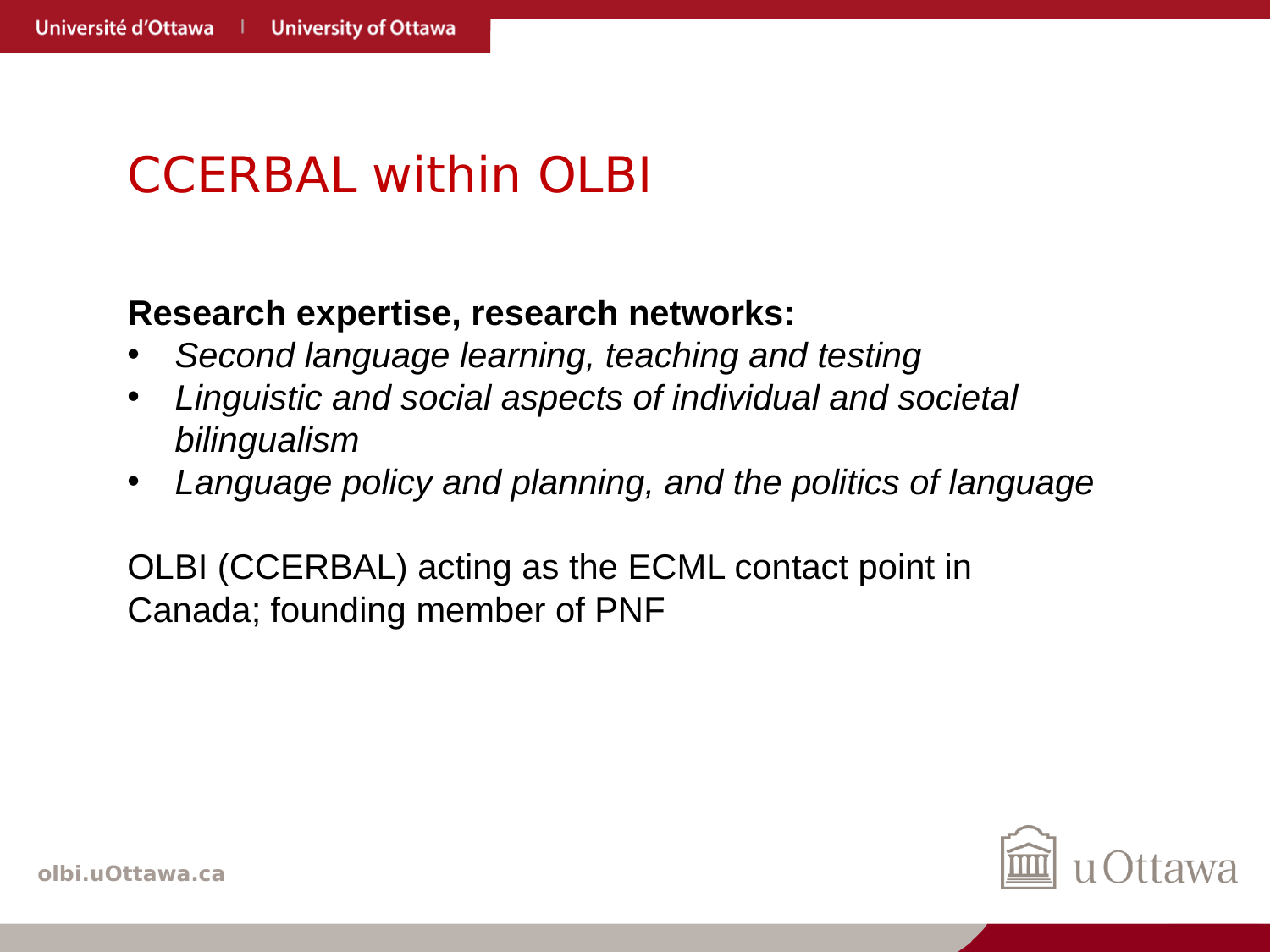

CCERBAL within OLBI

Research expertise, research networks:
Second language learning, teaching and testing
Linguistic and social aspects of individual and societal bilingualism
Language policy and planning, and the politics of language

OLBI (CCERBAL) acting as the ECML contact point in Canada; founding member of PNF